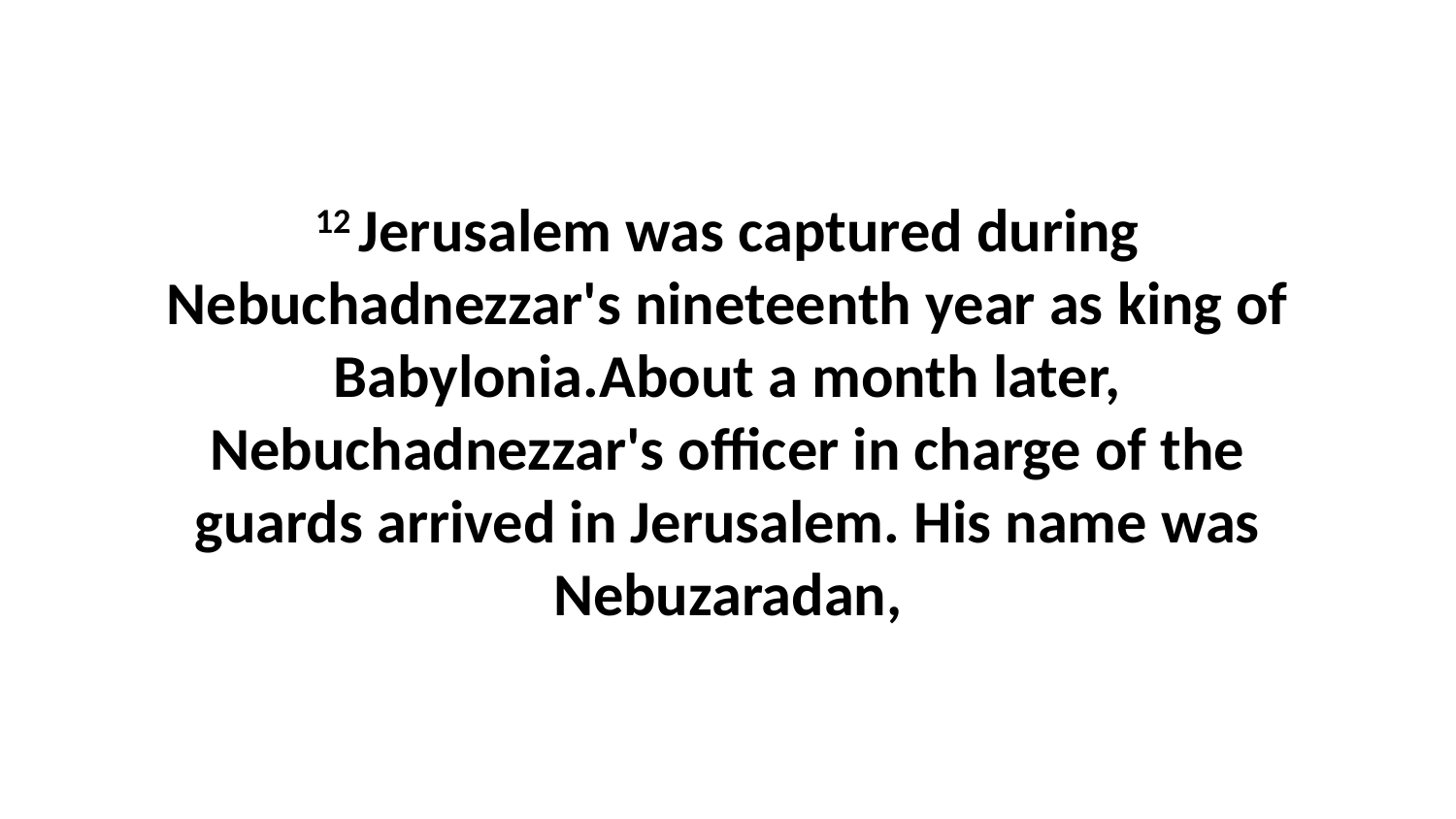

12 Jerusalem was captured during Nebuchadnezzar's nineteenth year as king of Babylonia.About a month later, Nebuchadnezzar's officer in charge of the guards arrived in Jerusalem. His name was Nebuzaradan,